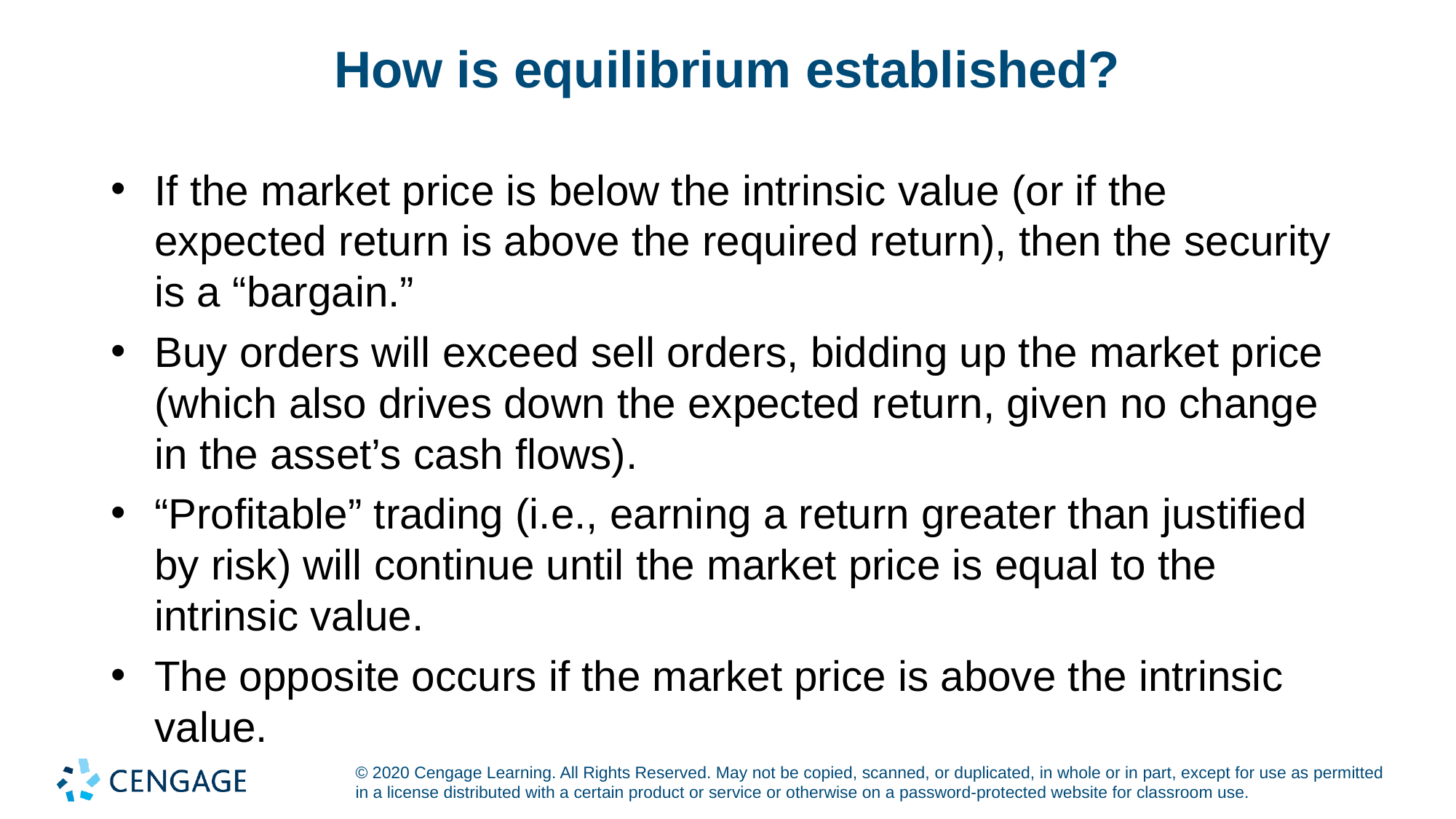

# How is equilibrium established?
If the market price is below the intrinsic value (or if the expected return is above the required return), then the security is a “bargain.”
Buy orders will exceed sell orders, bidding up the market price (which also drives down the expected return, given no change in the asset’s cash flows).
“Profitable” trading (i.e., earning a return greater than justified by risk) will continue until the market price is equal to the intrinsic value.
The opposite occurs if the market price is above the intrinsic value.